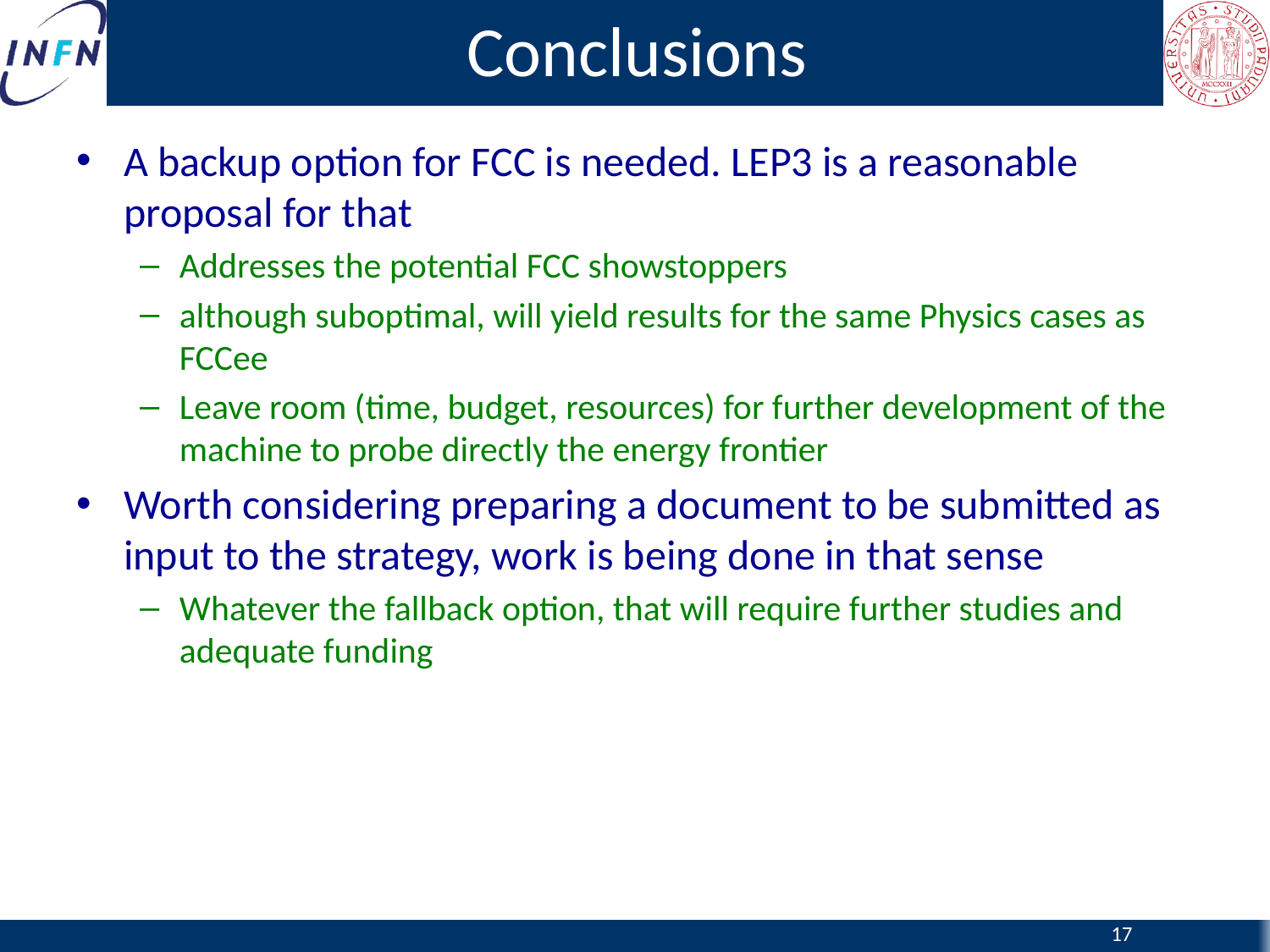

# Conclusions
A backup option for FCC is needed. LEP3 is a reasonable proposal for that
Addresses the potential FCC showstoppers
although suboptimal, will yield results for the same Physics cases as FCCee
Leave room (time, budget, resources) for further development of the machine to probe directly the energy frontier
Worth considering preparing a document to be submitted as input to the strategy, work is being done in that sense
Whatever the fallback option, that will require further studies and adequate funding

17